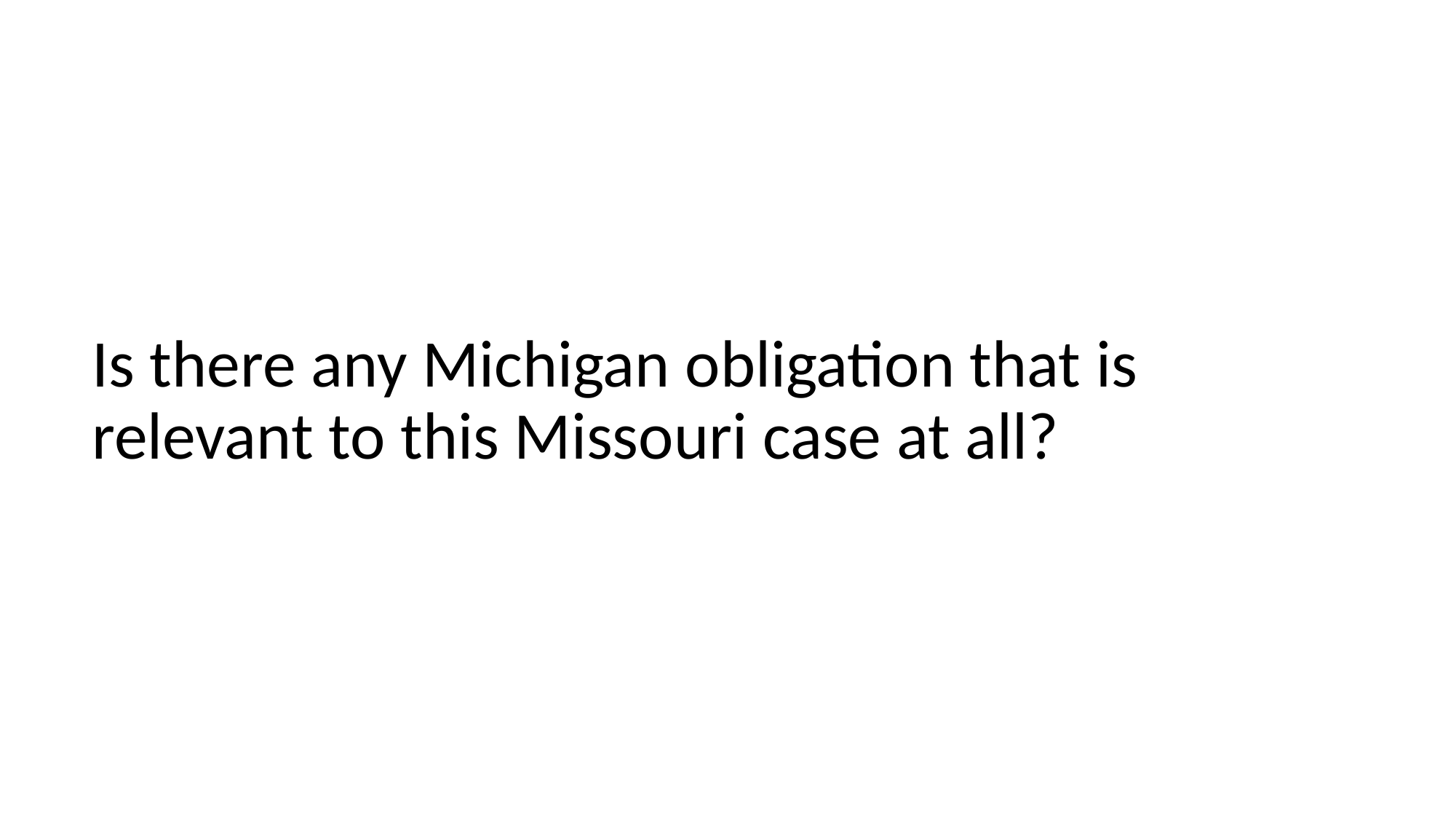

# Is there any Michigan obligation that is relevant to this Missouri case at all?